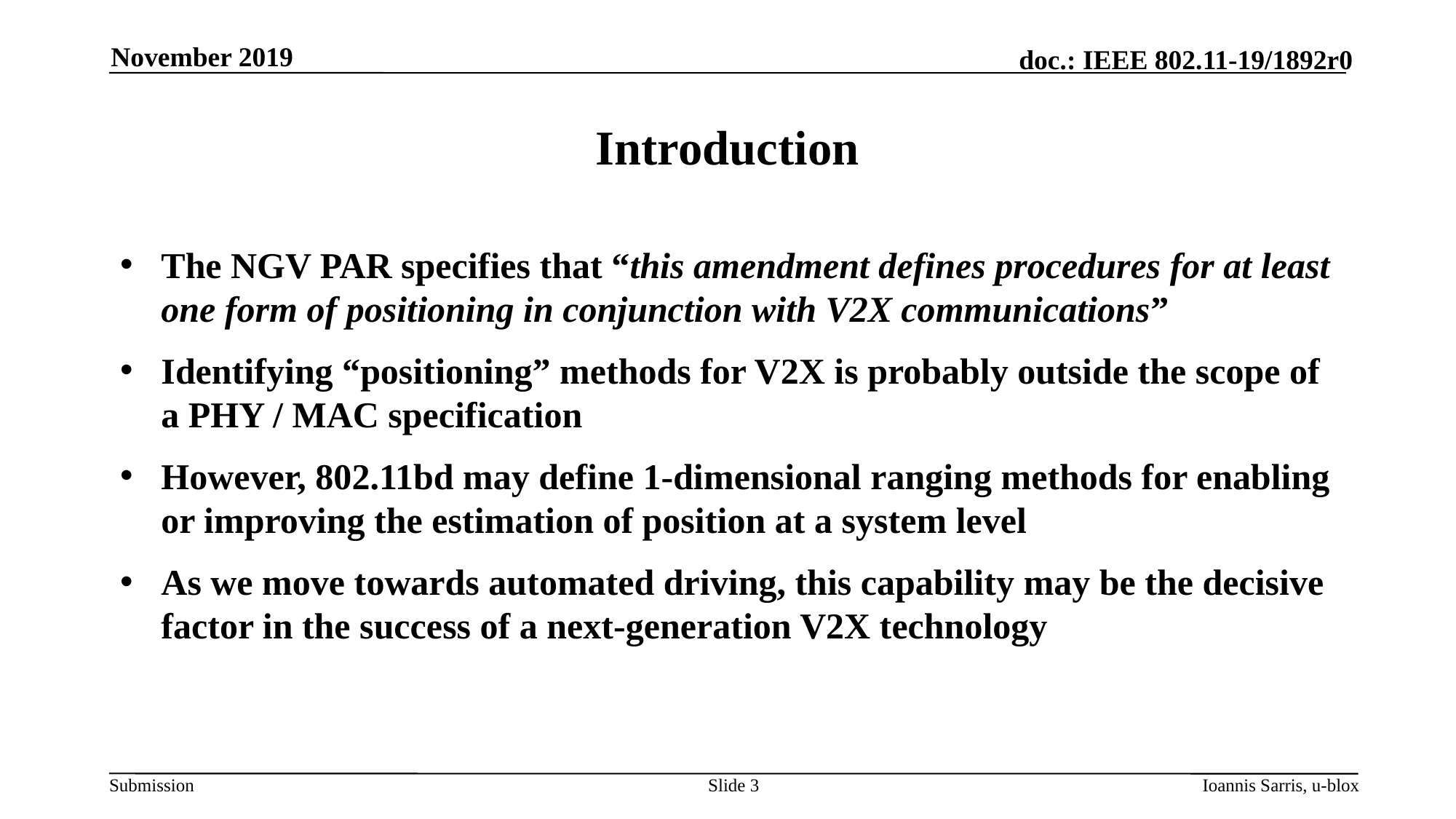

November 2019
# Introduction
The NGV PAR specifies that “this amendment defines procedures for at least one form of positioning in conjunction with V2X communications”
Identifying “positioning” methods for V2X is probably outside the scope of a PHY / MAC specification
However, 802.11bd may define 1-dimensional ranging methods for enabling or improving the estimation of position at a system level
As we move towards automated driving, this capability may be the decisive factor in the success of a next-generation V2X technology
Slide 3
Ioannis Sarris, u-blox